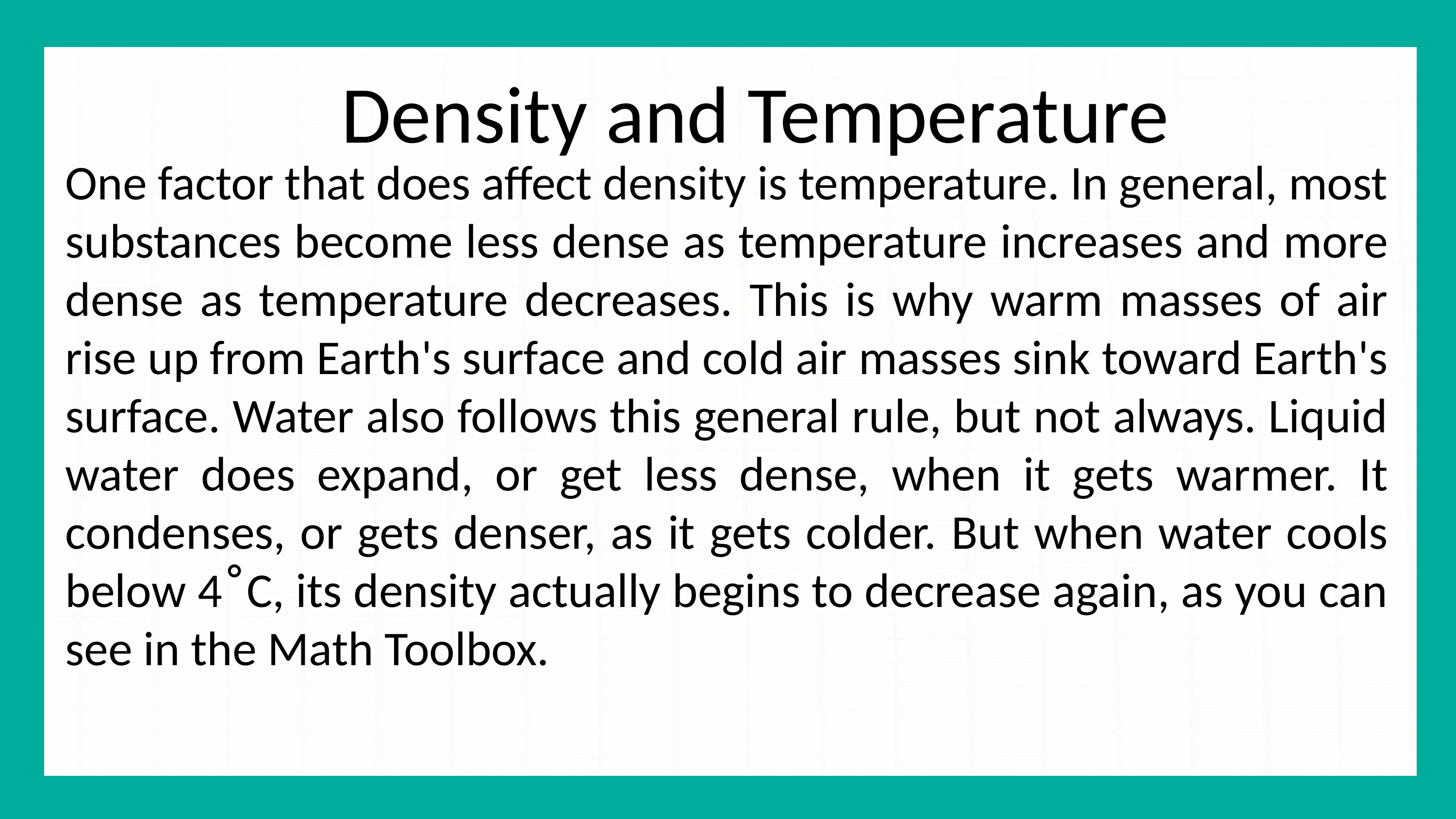

Density and Temperature
One factor that does affect density is temperature. In general, most substances become less dense as temperature increases and more dense as temperature decreases. This is why warm masses of air rise up from Earth's surface and cold air masses sink toward Earth's surface. Water also follows this general rule, but not always. Liquid water does expand, or get less dense, when it gets warmer. It condenses, or gets denser, as it gets colder. But when water cools below 4˚C, its density actually begins to decrease again, as you can see in the Math Toolbox.